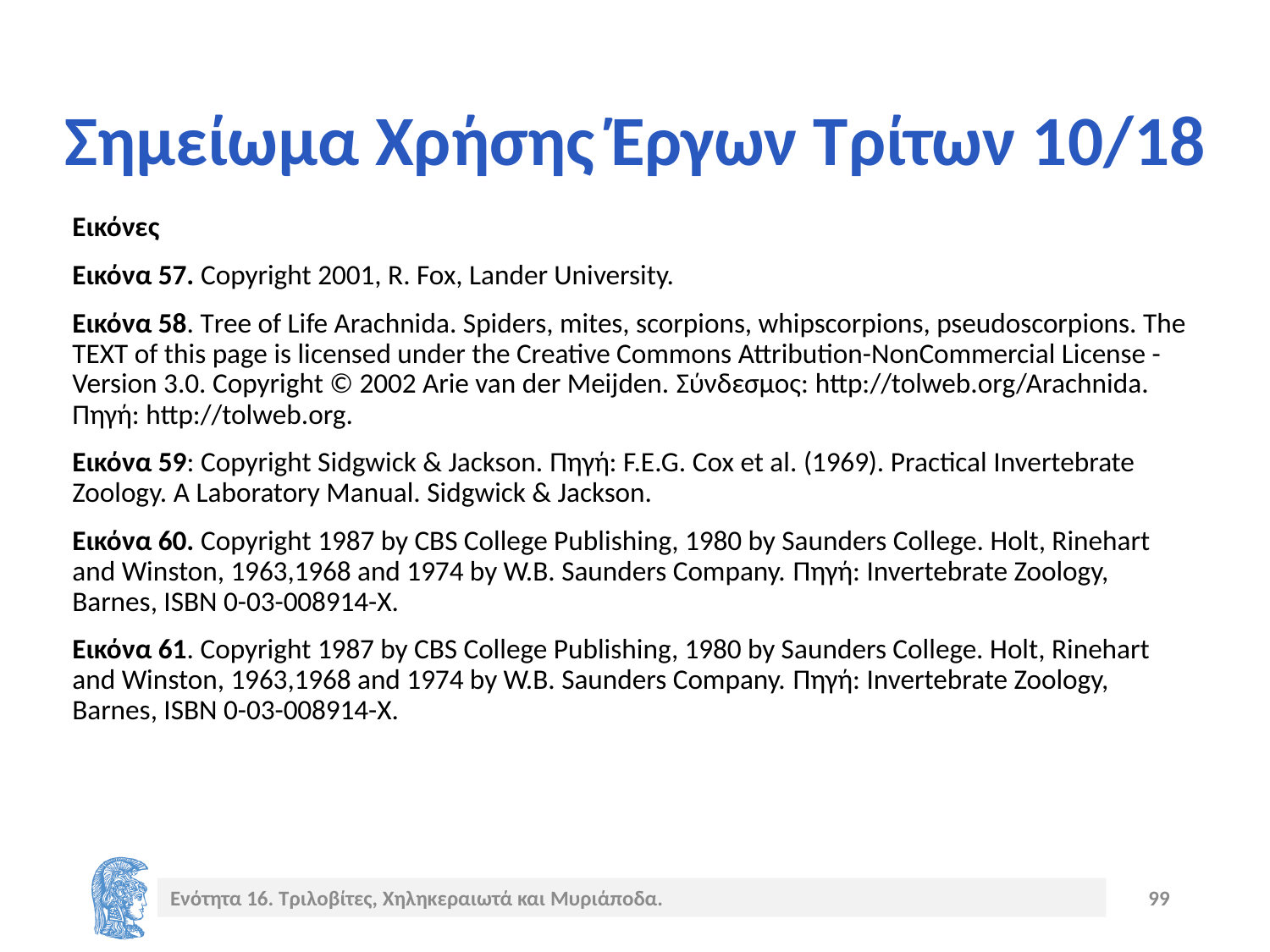

# Σημείωμα Χρήσης Έργων Τρίτων 10/18
Εικόνες
Εικόνα 57. Copyright 2001, R. Fox, Lander University.
Εικόνα 58. Τree of Life Arachnida. Spiders, mites, scorpions, whipscorpions, pseudoscorpions. The TEXT of this page is licensed under the Creative Commons Attribution-NonCommercial License - Version 3.0. Copyright © 2002 Arie van der Meijden. Σύνδεσμος: http://tolweb.org/Arachnida. Πηγή: http://tolweb.org.
Εικόνα 59: Copyright Sidgwick & Jackson. Πηγή: F.E.G. Cox et al. (1969). Practical Invertebrate Zoology. A Laboratory Manual. Sidgwick & Jackson.
Εικόνα 60. Copyright 1987 by CBS College Publishing, 1980 by Saunders College. Holt, Rinehart and Winston, 1963,1968 and 1974 by W.B. Saunders Company. Πηγή: Invertebrate Zoology, Barnes, ISBN 0-03-008914-X.
Εικόνα 61. Copyright 1987 by CBS College Publishing, 1980 by Saunders College. Holt, Rinehart and Winston, 1963,1968 and 1974 by W.B. Saunders Company. Πηγή: Invertebrate Zoology, Barnes, ISBN 0-03-008914-X.

Ενότητα 16. Τριλοβίτες, Χηληκεραιωτά και Μυριάποδα.
99